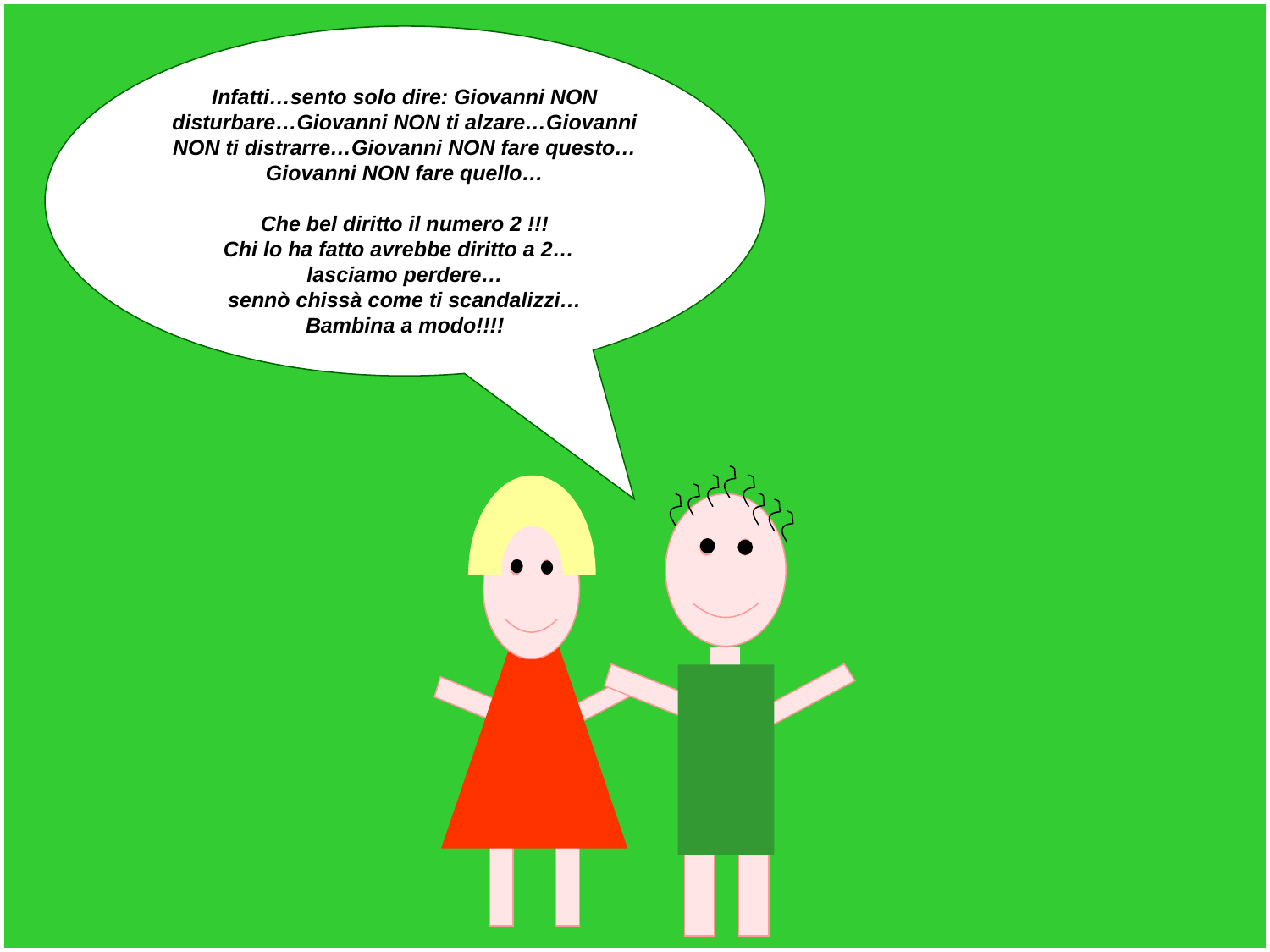

Infatti…sento solo dire: Giovanni NON disturbare…Giovanni NON ti alzare…Giovanni NON ti distrarre…Giovanni NON fare questo…Giovanni NON fare quello…

Che bel diritto il numero 2 !!!
Chi lo ha fatto avrebbe diritto a 2…
lasciamo perdere…
sennò chissà come ti scandalizzi…
Bambina a modo!!!!